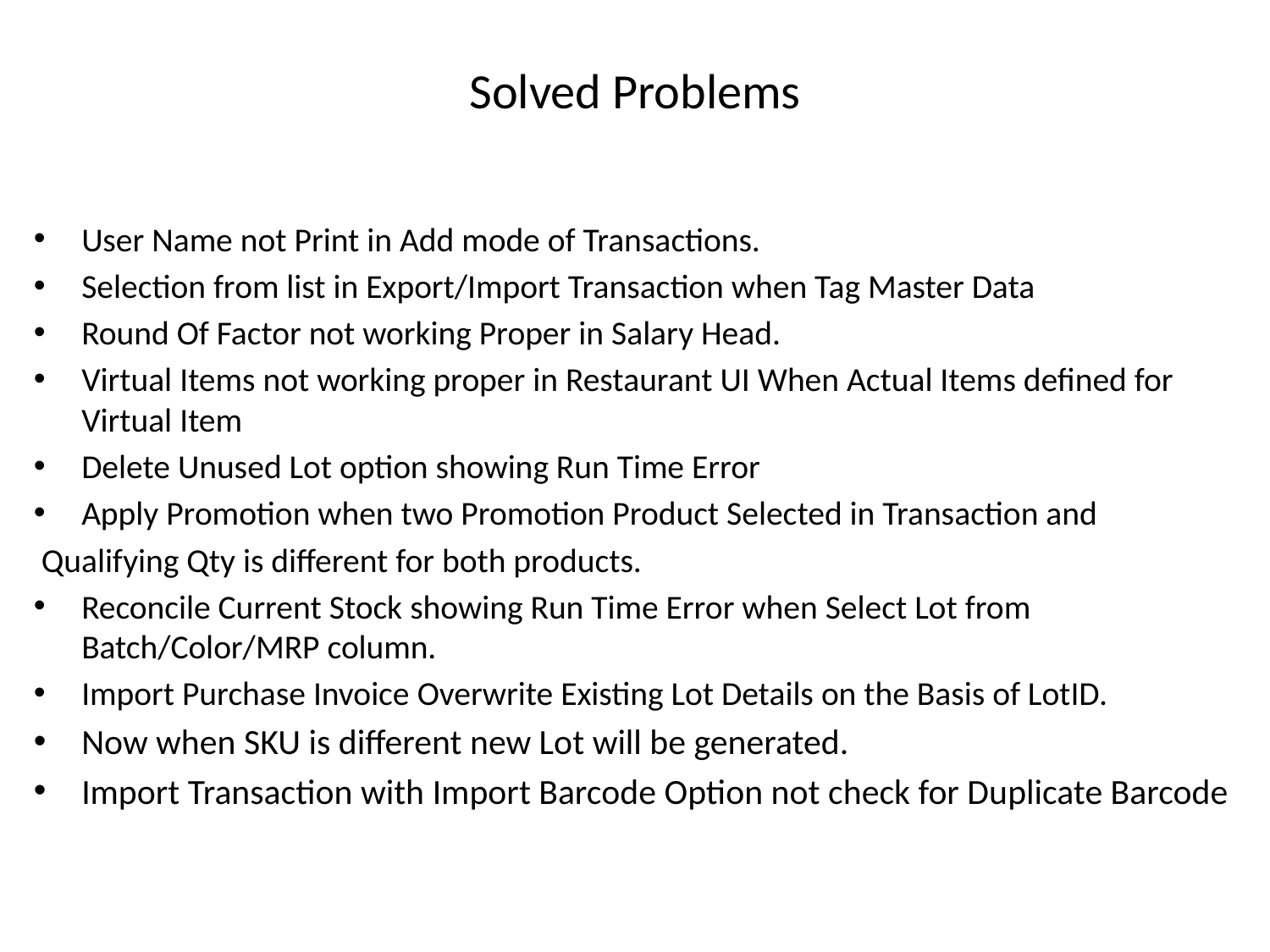

Solved Problems
User Name not Print in Add mode of Transactions.
Selection from list in Export/Import Transaction when Tag Master Data
Round Of Factor not working Proper in Salary Head.
Virtual Items not working proper in Restaurant UI When Actual Items defined for Virtual Item
Delete Unused Lot option showing Run Time Error
Apply Promotion when two Promotion Product Selected in Transaction and
 Qualifying Qty is different for both products.
Reconcile Current Stock showing Run Time Error when Select Lot from Batch/Color/MRP column.
Import Purchase Invoice Overwrite Existing Lot Details on the Basis of LotID.
Now when SKU is different new Lot will be generated.
Import Transaction with Import Barcode Option not check for Duplicate Barcode